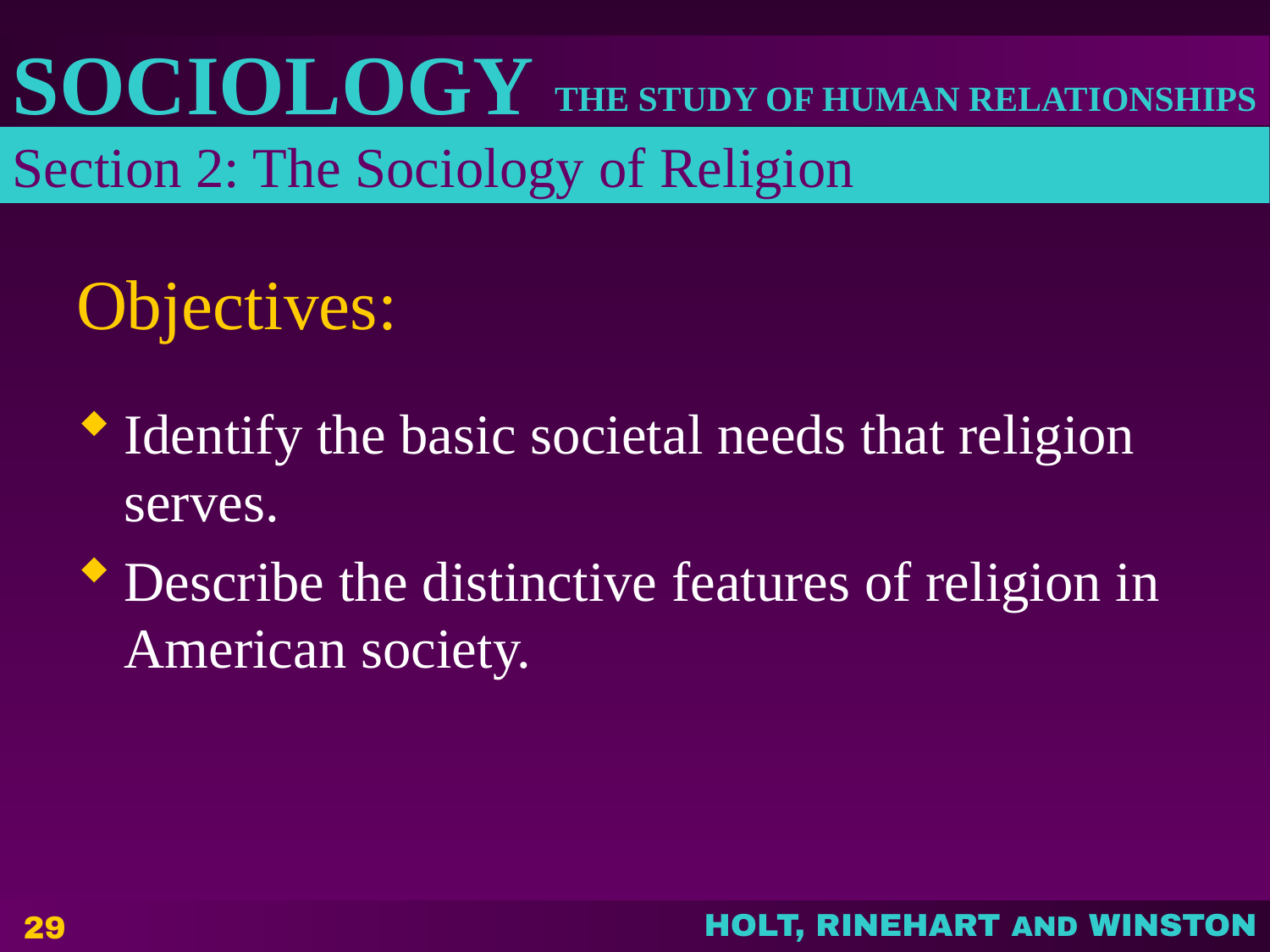

Section 2: The Sociology of Religion
# Objectives:
Identify the basic societal needs that religion serves.
Describe the distinctive features of religion in American society.
29